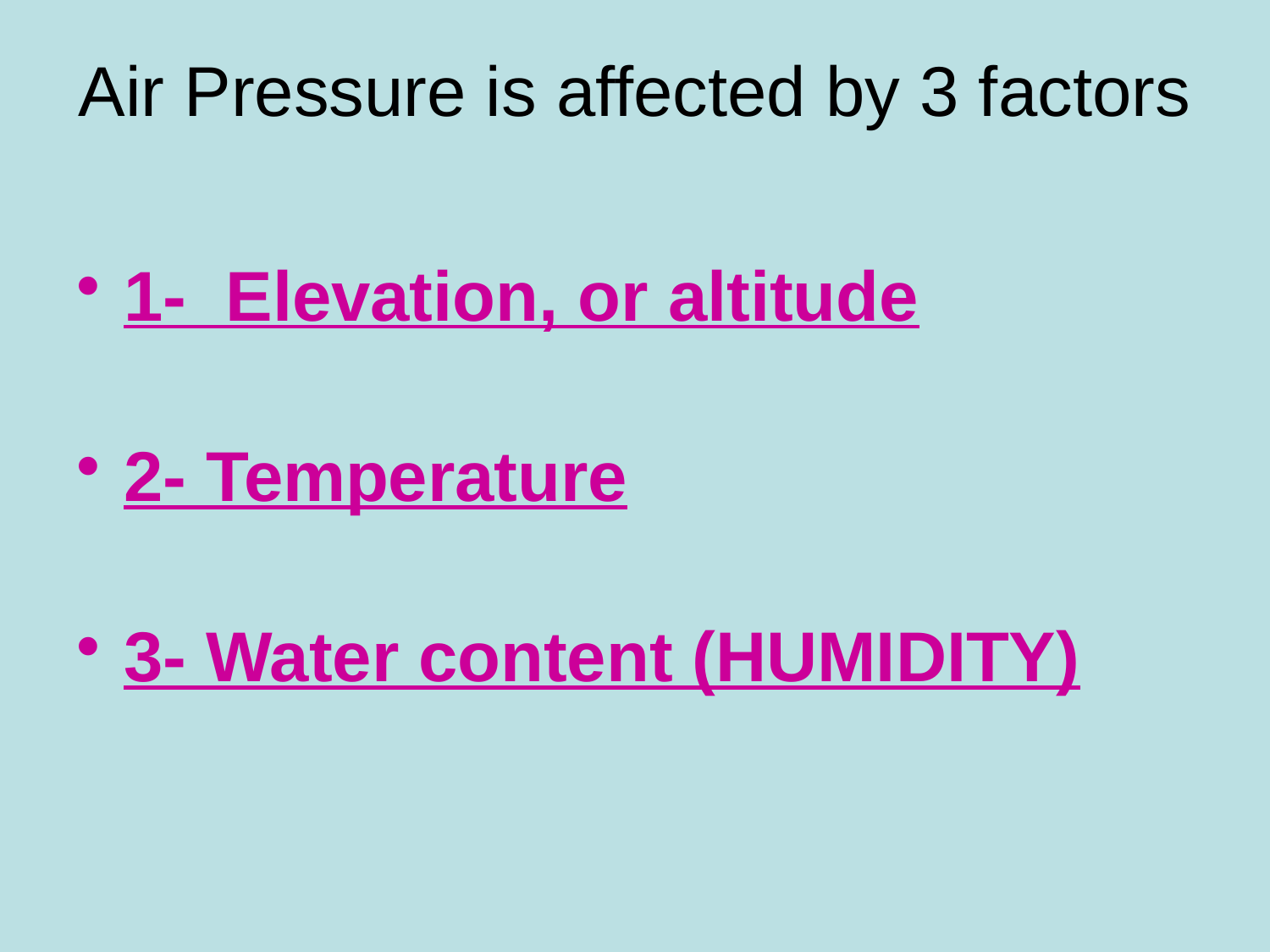

# Air Pressure is affected by 3 factors
1-  Elevation, or altitude

2- Temperature

3- Water content (HUMIDITY)